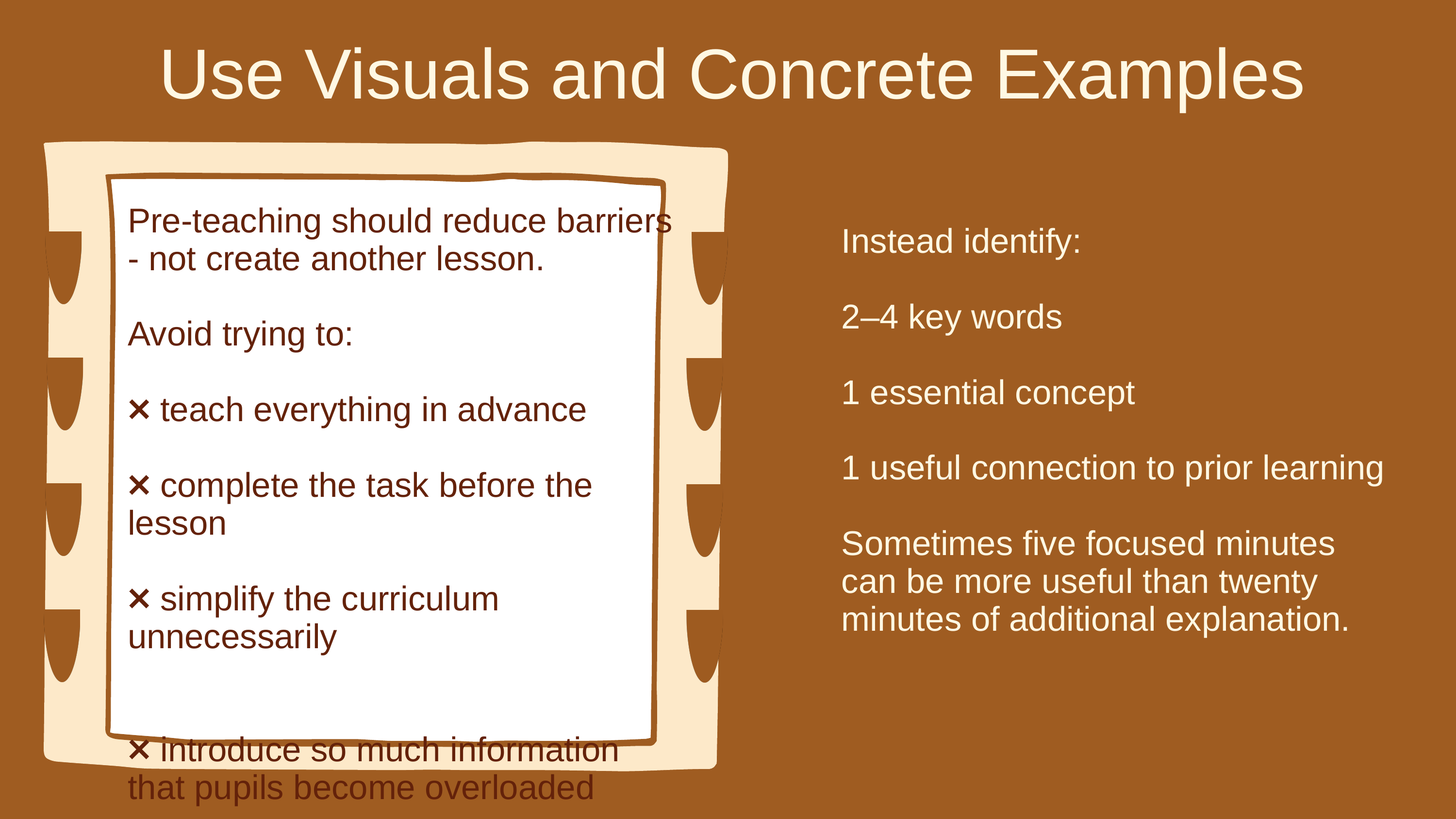

Use Visuals and Concrete Examples

Pre-teaching should reduce barriers - not create another lesson.

Avoid trying to:

❌ teach everything in advance

❌ complete the task before the lesson

❌ simplify the curriculum unnecessarily

❌ introduce so much information that pupils become overloaded

Instead identify:

2–4 key words

1 essential concept

1 useful connection to prior learning

Sometimes five focused minutes can be more useful than twenty minutes of additional explanation.